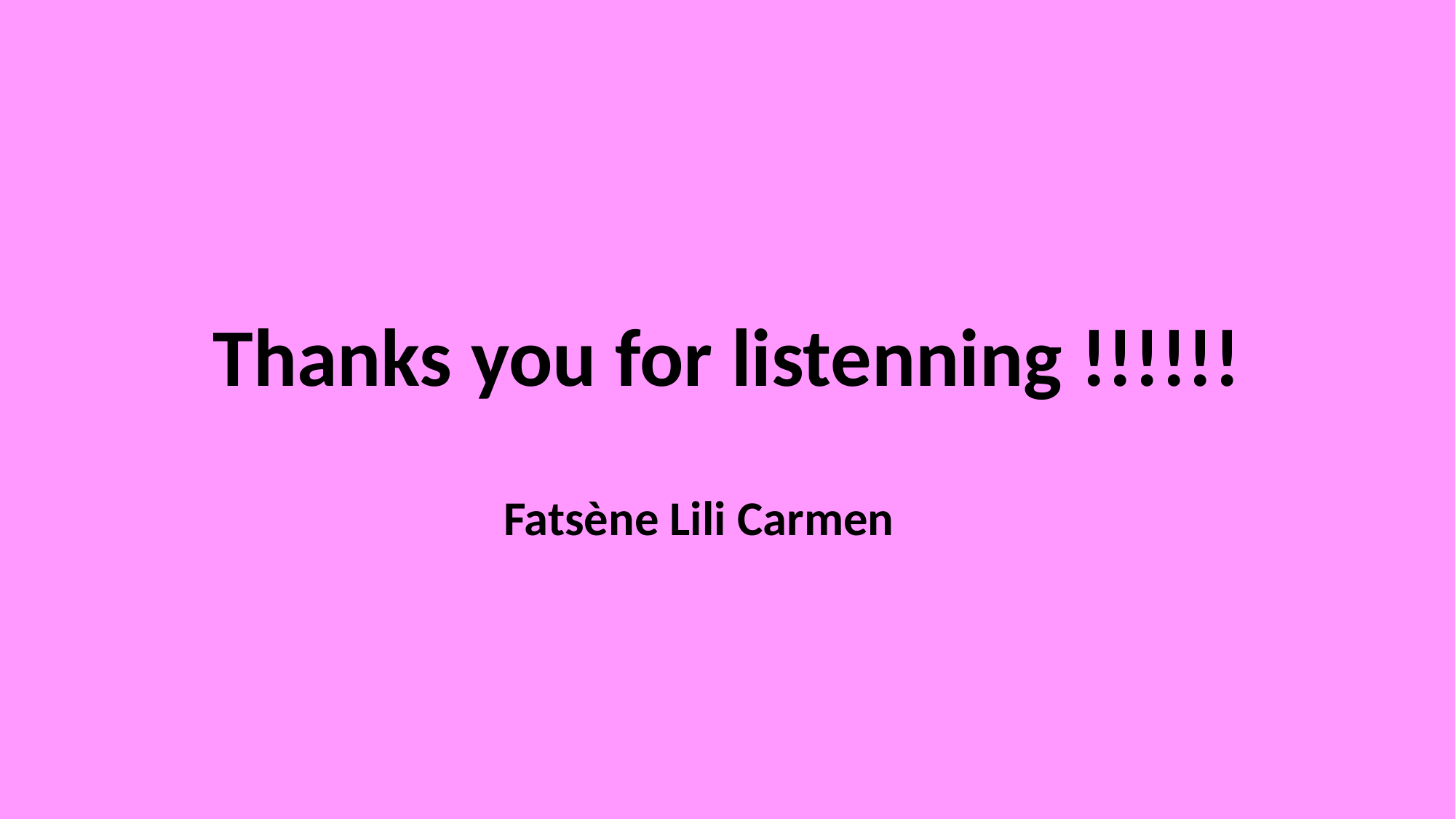

Thanks you for listenning !!!!!!
Fatsène Lili Carmen